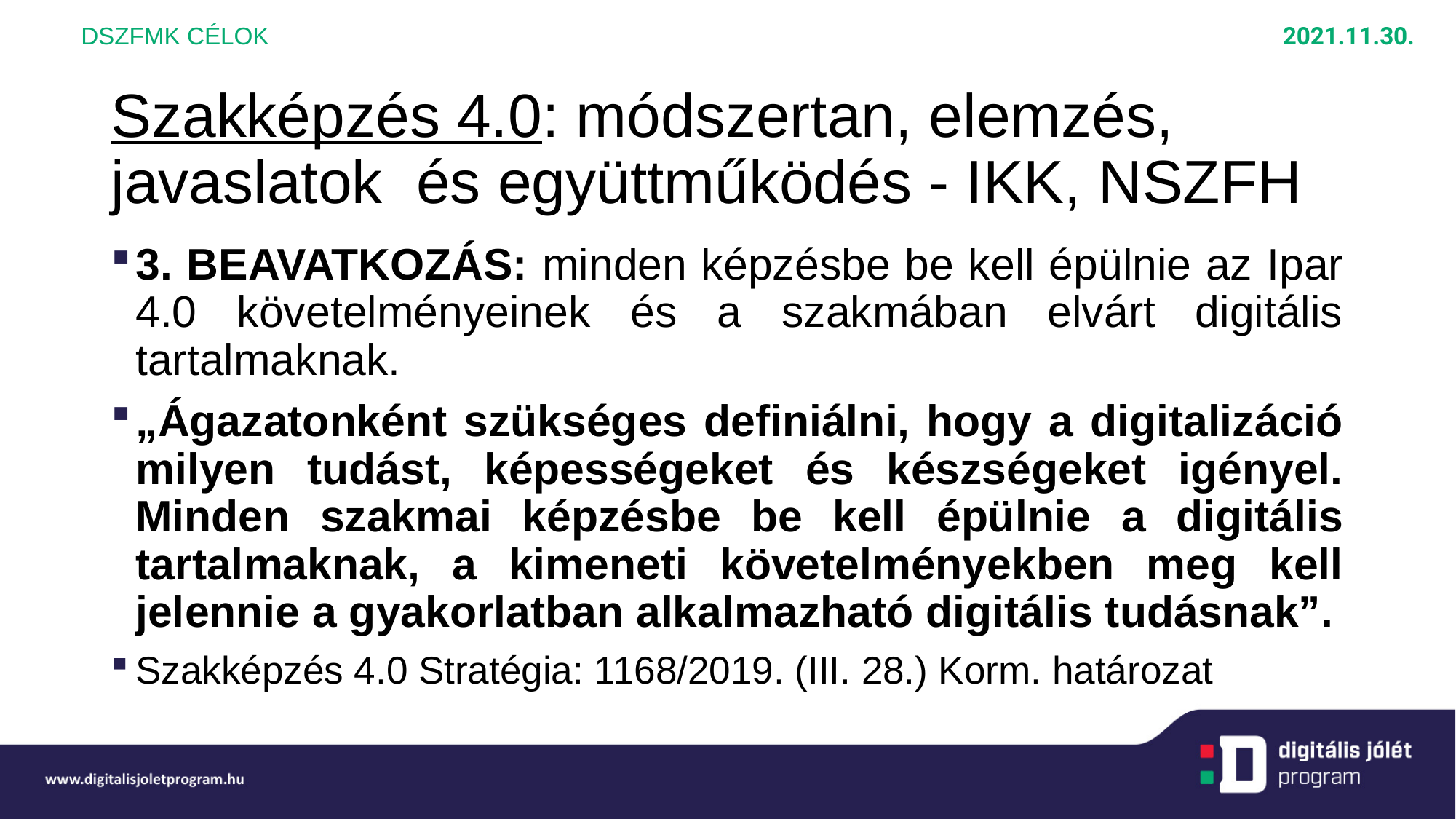

2021.11.30.
DSZFMK CÉLOK

# Szakképzés 4.0: módszertan, elemzés, javaslatok  és együttműködés - IKK, NSZFH
3. BEAVATKOZÁS: minden képzésbe be kell épülnie az Ipar 4.0 követelményeinek és a szakmában elvárt digitális tartalmaknak.
„Ágazatonként szükséges definiálni, hogy a digitalizáció milyen tudást, képességeket és készségeket igényel. Minden szakmai képzésbe be kell épülnie a digitális tartalmaknak, a kimeneti követelményekben meg kell jelennie a gyakorlatban alkalmazható digitális tudásnak”.
Szakképzés 4.0 Stratégia: 1168/2019. (III. 28.) Korm. határozat